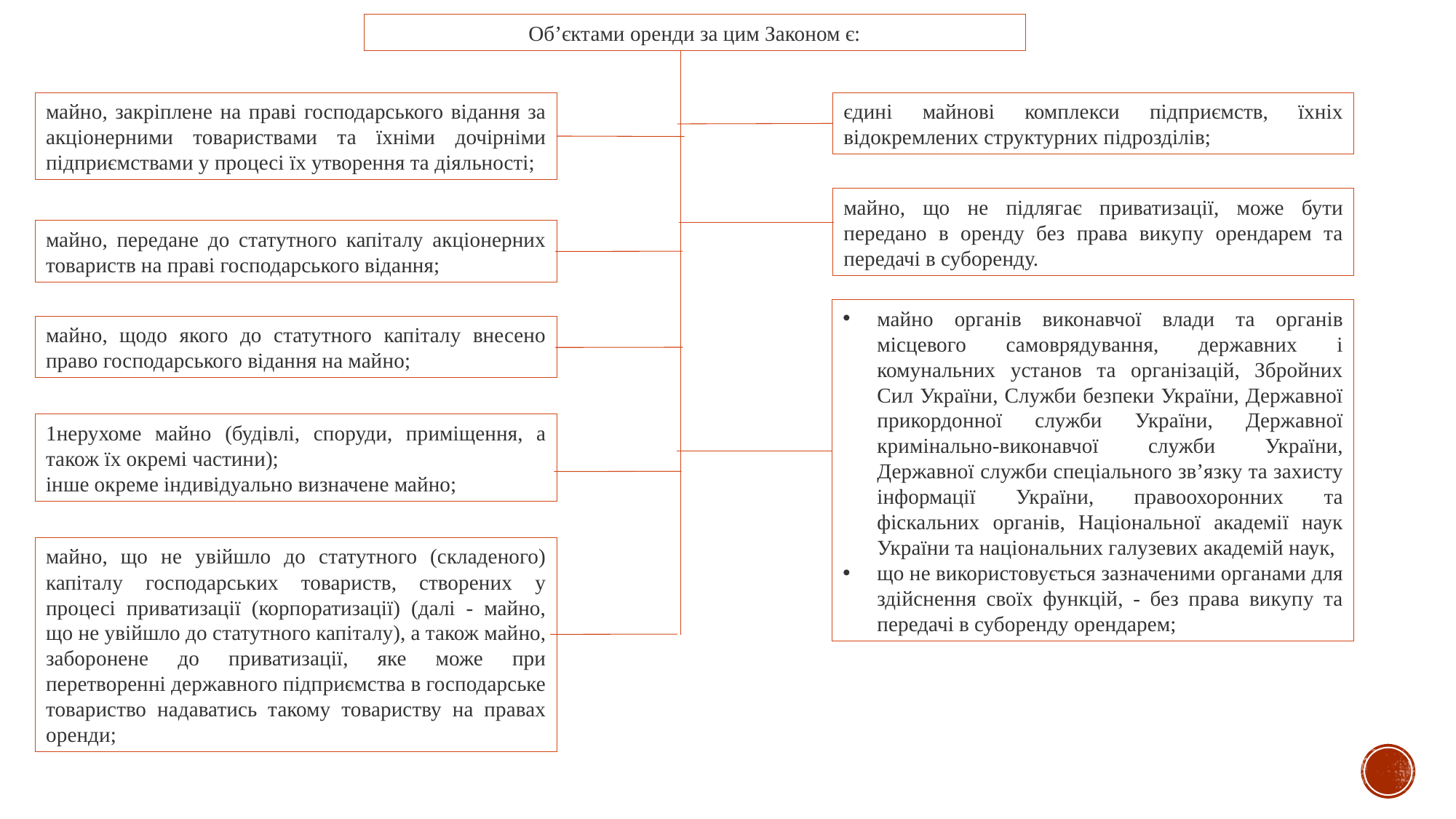

Об’єктами оренди за цим Законом є:
майно, закріплене на праві господарського відання за акціонерними товариствами та їхніми дочірніми підприємствами у процесі їх утворення та діяльності;
єдині майнові комплекси підприємств, їхніх відокремлених структурних підрозділів;
майно, що не підлягає приватизації, може бути передано в оренду без права викупу орендарем та передачі в суборенду.
майно, передане до статутного капіталу акціонерних товариств на праві господарського відання;
майно органів виконавчої влади та органів місцевого самоврядування, державних і комунальних установ та організацій, Збройних Сил України, Служби безпеки України, Державної прикордонної служби України, Державної кримінально-виконавчої служби України, Державної служби спеціального зв’язку та захисту інформації України, правоохоронних та фіскальних органів, Національної академії наук України та національних галузевих академій наук,
що не використовується зазначеними органами для здійснення своїх функцій, - без права викупу та передачі в суборенду орендарем;
майно, щодо якого до статутного капіталу внесено право господарського відання на майно;
1нерухоме майно (будівлі, споруди, приміщення, а також їх окремі частини);
інше окреме індивідуально визначене майно;
майно, що не увійшло до статутного (складеного) капіталу господарських товариств, створених у процесі приватизації (корпоратизації) (далі - майно, що не увійшло до статутного капіталу), а також майно, заборонене до приватизації, яке може при перетворенні державного підприємства в господарське товариство надаватись такому товариству на правах оренди;